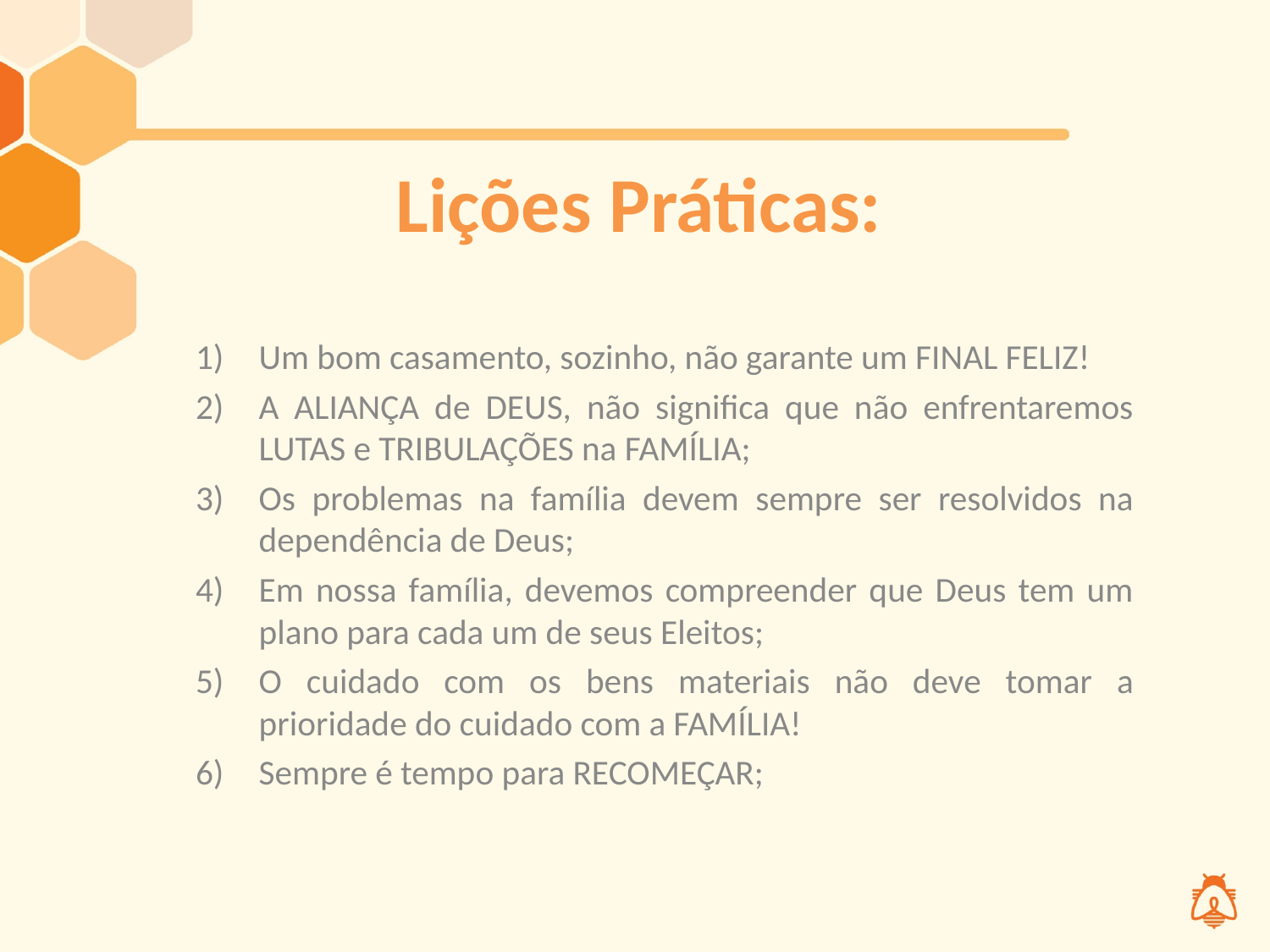

# Lições Práticas:
Um bom casamento, sozinho, não garante um FINAL FELIZ!
A ALIANÇA de DEUS, não significa que não enfrentaremos LUTAS e TRIBULAÇÕES na FAMÍLIA;
Os problemas na família devem sempre ser resolvidos na dependência de Deus;
Em nossa família, devemos compreender que Deus tem um plano para cada um de seus Eleitos;
O cuidado com os bens materiais não deve tomar a prioridade do cuidado com a FAMÍLIA!
Sempre é tempo para RECOMEÇAR;